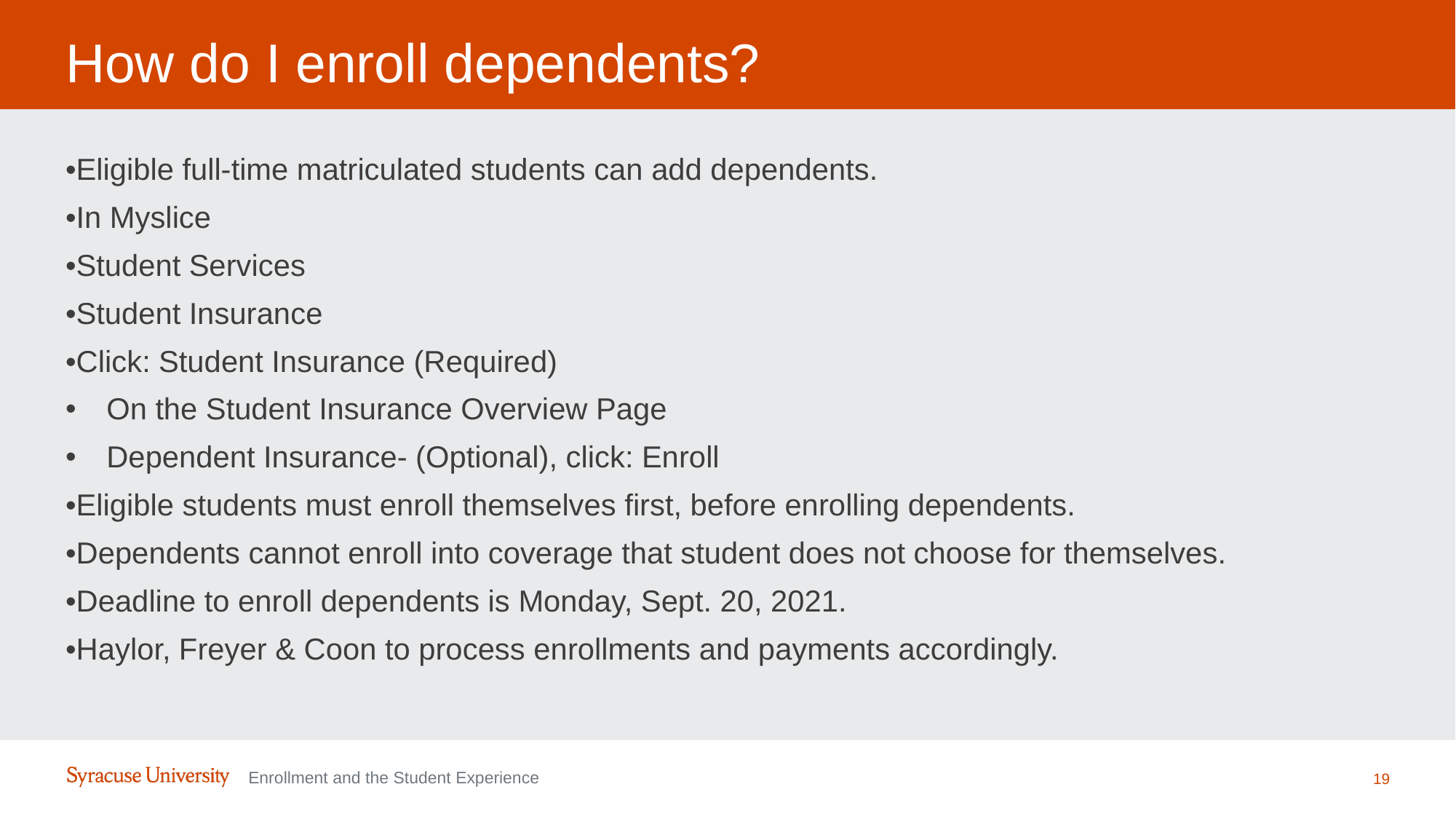

# How do I enroll dependents?
•Eligible full-time matriculated students can add dependents.
•In Myslice
•Student Services
•Student Insurance
•Click: Student Insurance (Required)
On the Student Insurance Overview Page
Dependent Insurance- (Optional), click: Enroll
•Eligible students must enroll themselves first, before enrolling dependents.
•Dependents cannot enroll into coverage that student does not choose for themselves.
•Deadline to enroll dependents is Monday, Sept. 20, 2021.
•Haylor, Freyer & Coon to process enrollments and payments accordingly.

19
Enrollment and the Student Experience